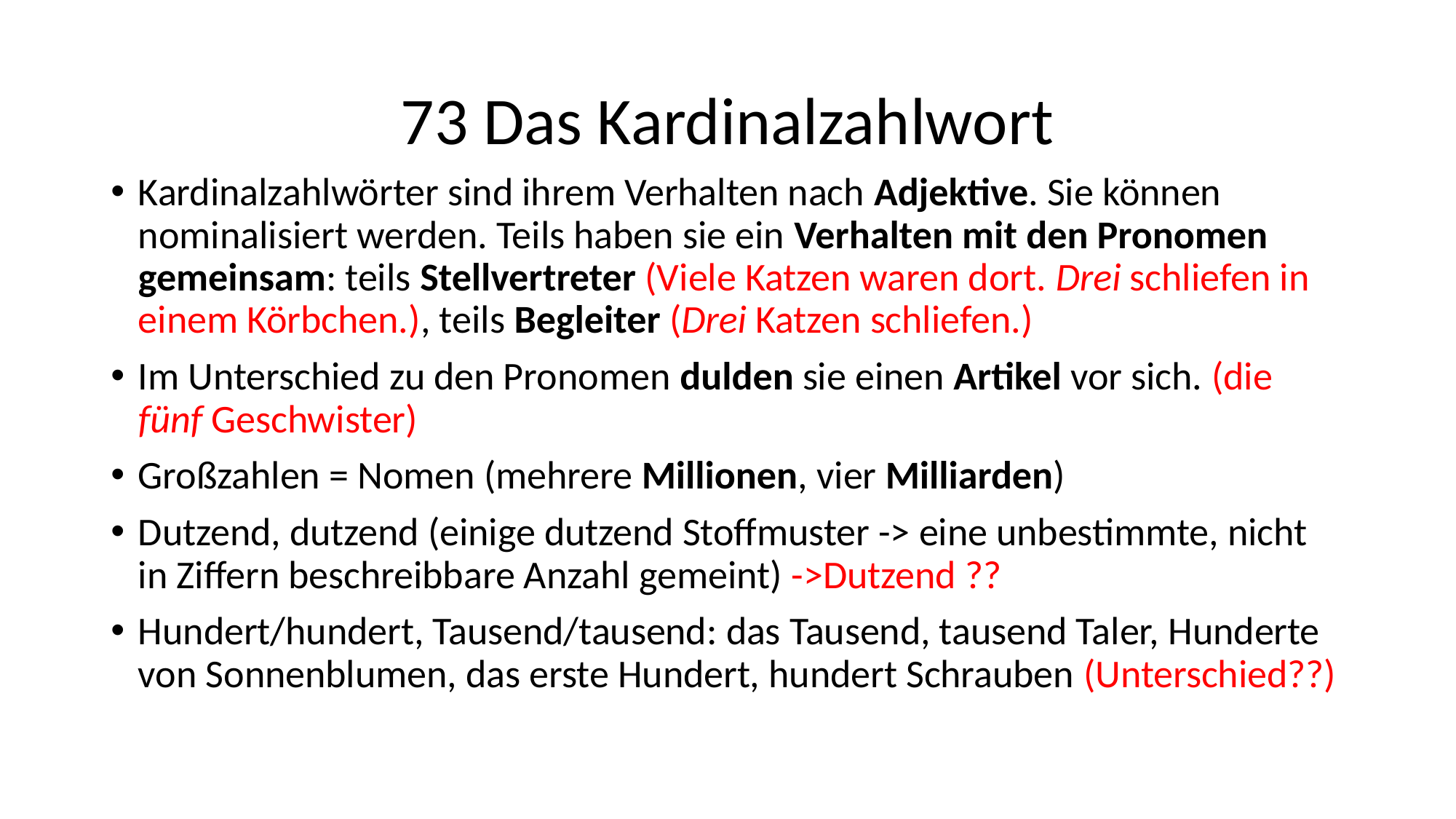

# 73 Das Kardinalzahlwort
Kardinalzahlwörter sind ihrem Verhalten nach Adjektive. Sie können nominalisiert werden. Teils haben sie ein Verhalten mit den Pronomen gemeinsam: teils Stellvertreter (Viele Katzen waren dort. Drei schliefen in einem Körbchen.), teils Begleiter (Drei Katzen schliefen.)
Im Unterschied zu den Pronomen dulden sie einen Artikel vor sich. (die fünf Geschwister)
Großzahlen = Nomen (mehrere Millionen, vier Milliarden)
Dutzend, dutzend (einige dutzend Stoffmuster -> eine unbestimmte, nicht in Ziffern beschreibbare Anzahl gemeint) ->Dutzend ??
Hundert/hundert, Tausend/tausend: das Tausend, tausend Taler, Hunderte von Sonnenblumen, das erste Hundert, hundert Schrauben (Unterschied??)